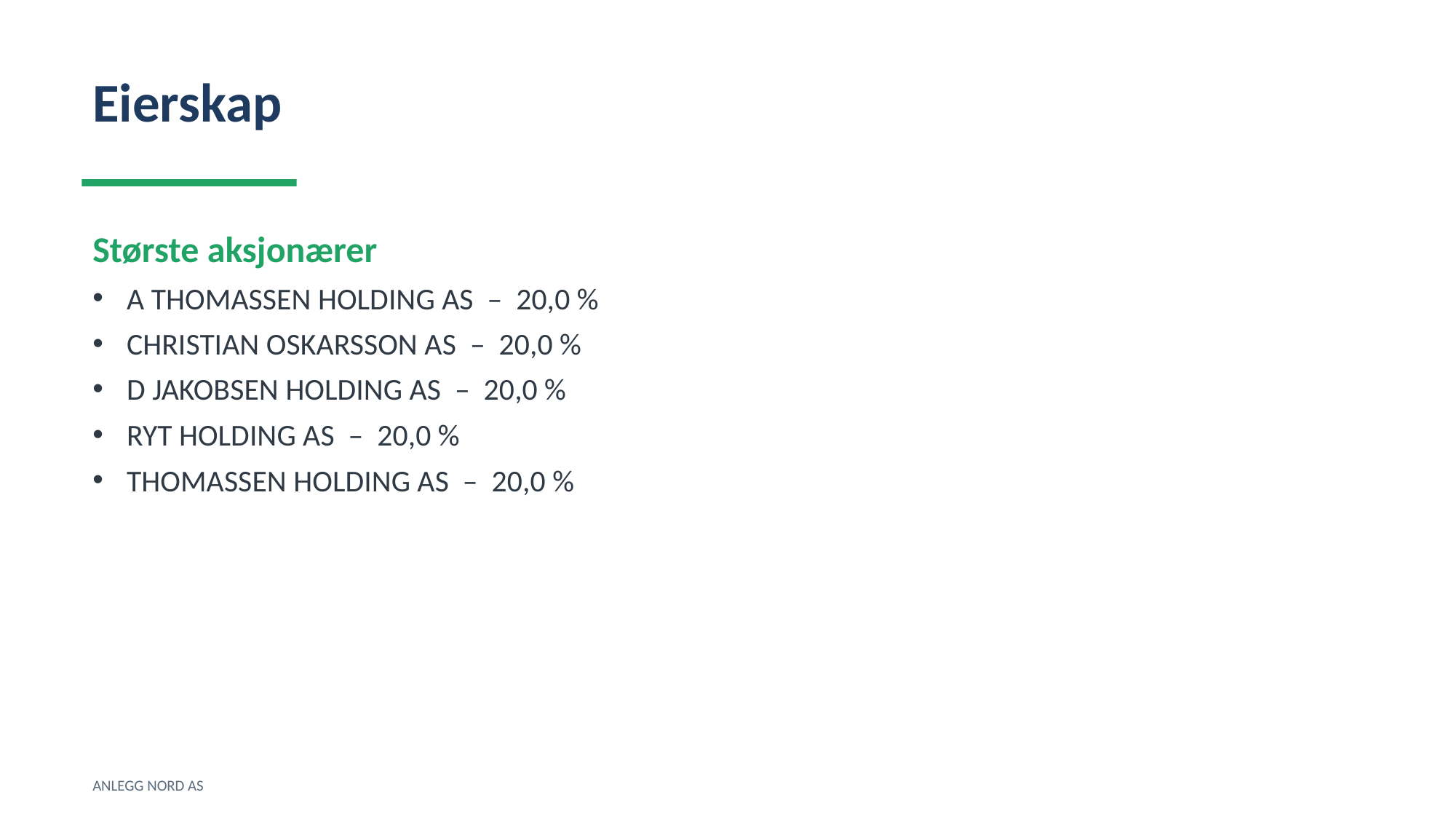

Eierskap

Største aksjonærer
A THOMASSEN HOLDING AS  –  20,0 %
CHRISTIAN OSKARSSON AS  –  20,0 %
D JAKOBSEN HOLDING AS  –  20,0 %
RYT HOLDING AS  –  20,0 %
THOMASSEN HOLDING AS  –  20,0 %
ANLEGG NORD AS